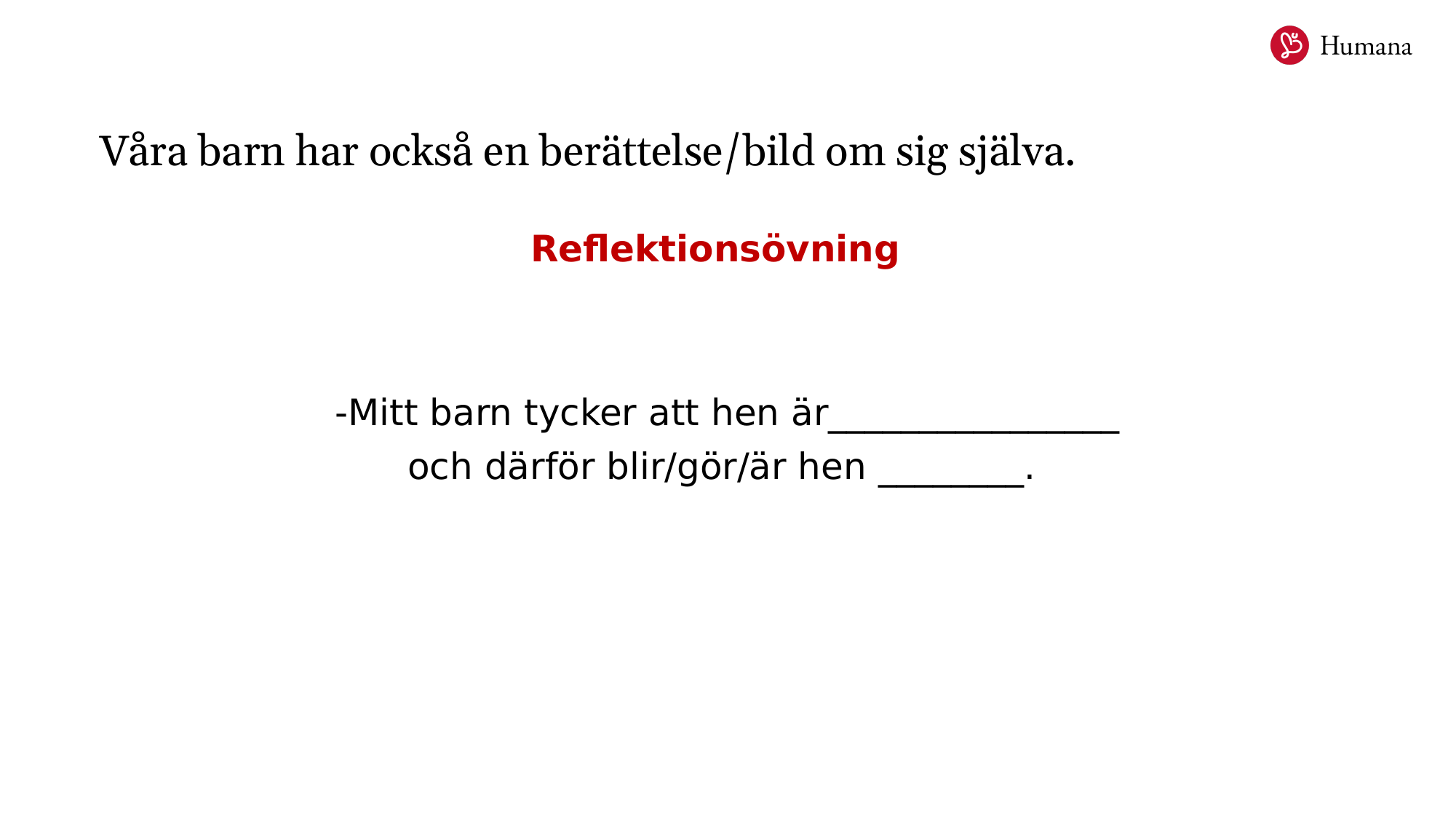

# Våra barn har också en berättelse/bild om sig själva.
Reflektionsövning

​
-Mitt barn tycker att hen är________________​
och därför blir/gör/är hen ________.